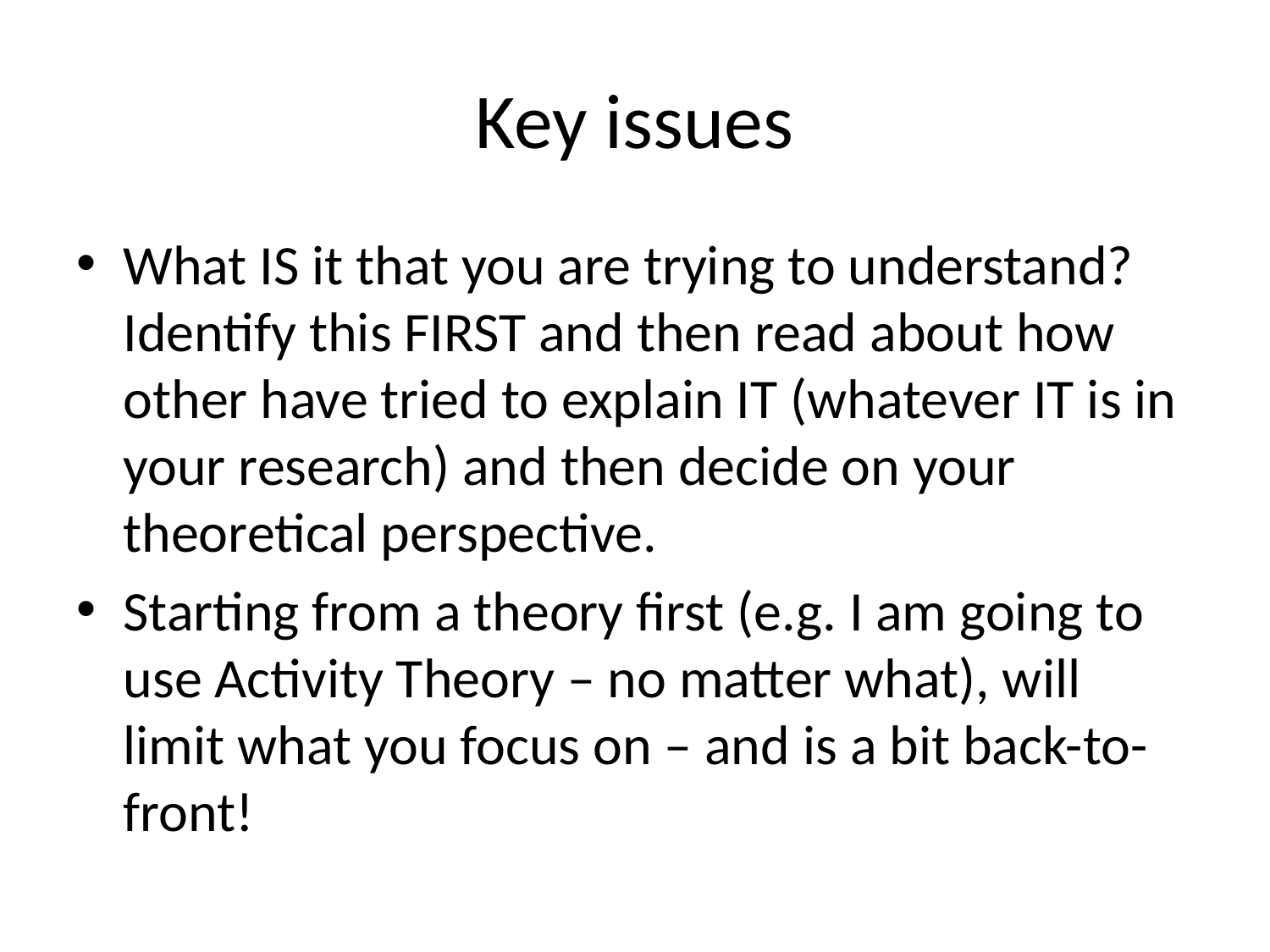

# Key issues
What IS it that you are trying to understand? Identify this FIRST and then read about how other have tried to explain IT (whatever IT is in your research) and then decide on your theoretical perspective.
Starting from a theory first (e.g. I am going to use Activity Theory – no matter what), will limit what you focus on – and is a bit back-to-front!